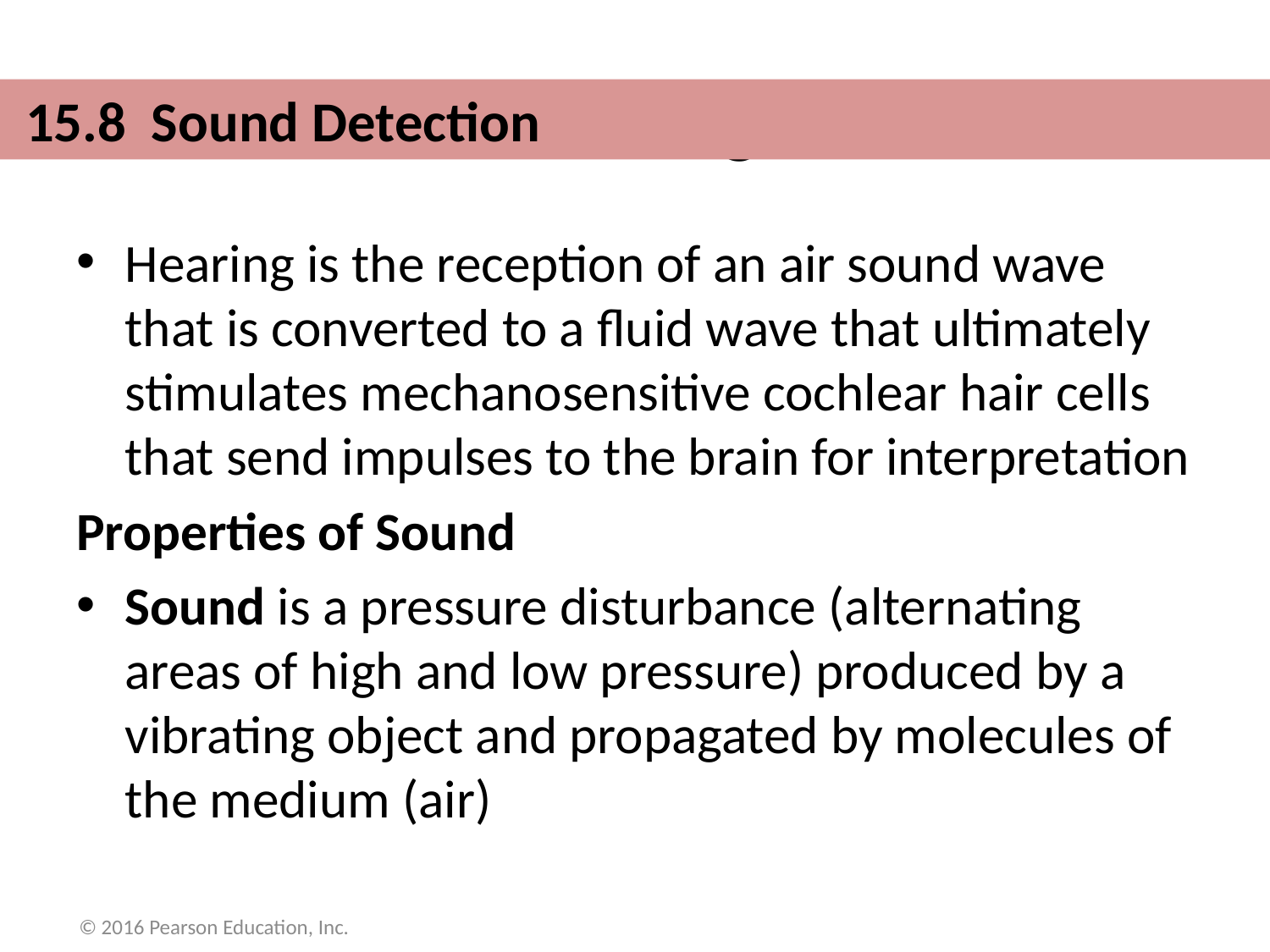

# Hearing
15.8  Sound Detection
Hearing is the reception of an air sound wave that is converted to a fluid wave that ultimately stimulates mechanosensitive cochlear hair cells that send impulses to the brain for interpretation
Properties of Sound
Sound is a pressure disturbance (alternating areas of high and low pressure) produced by a vibrating object and propagated by molecules of the medium (air)
© 2016 Pearson Education, Inc.